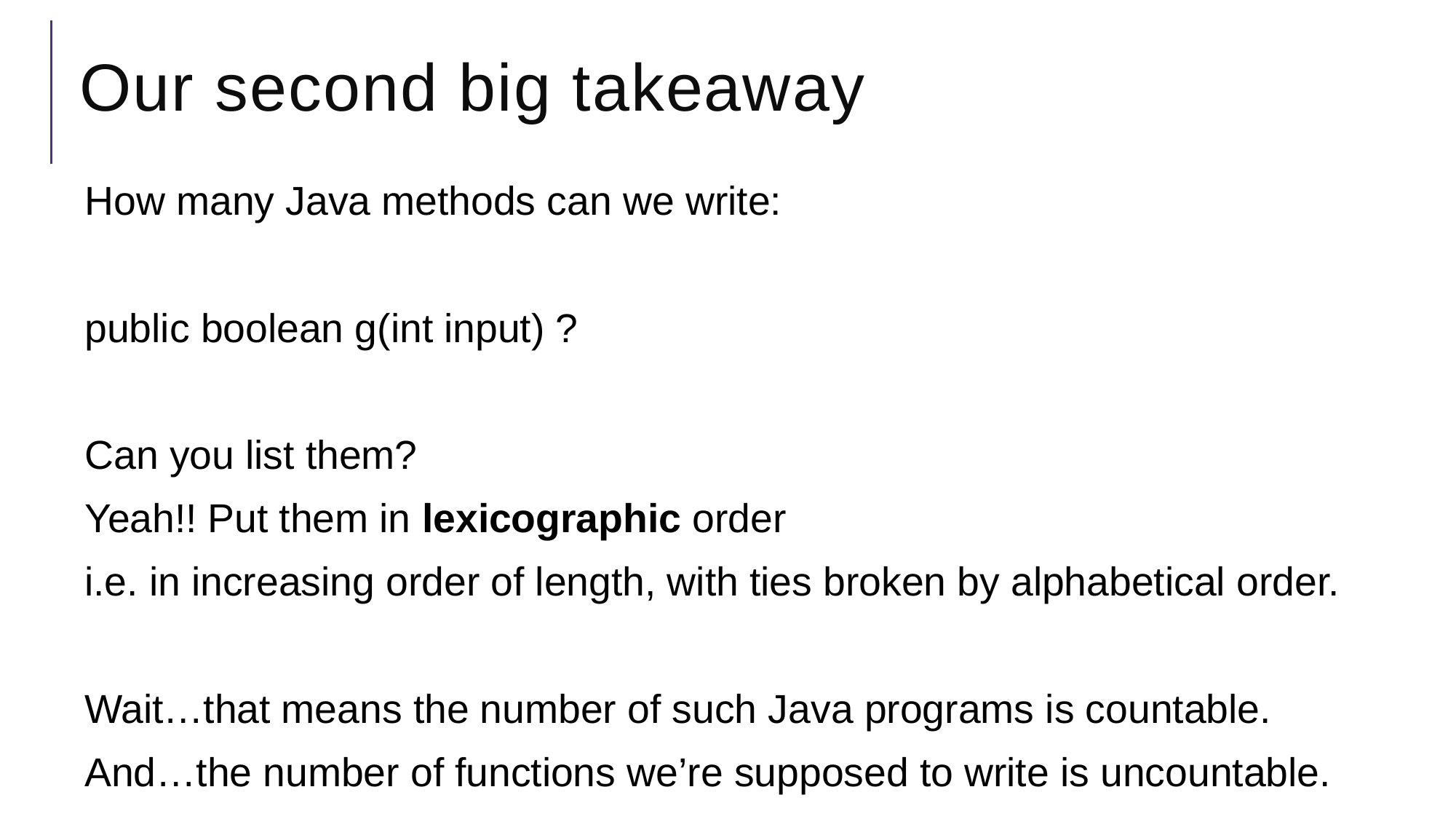

# Our second big takeaway
How many Java methods can we write:

public boolean g(int input) ?

Can you list them?
Yeah!! Put them in lexicographic order
i.e. in increasing order of length, with ties broken by alphabetical order.

Wait…that means the number of such Java programs is countable.
And…the number of functions we’re supposed to write is uncountable.